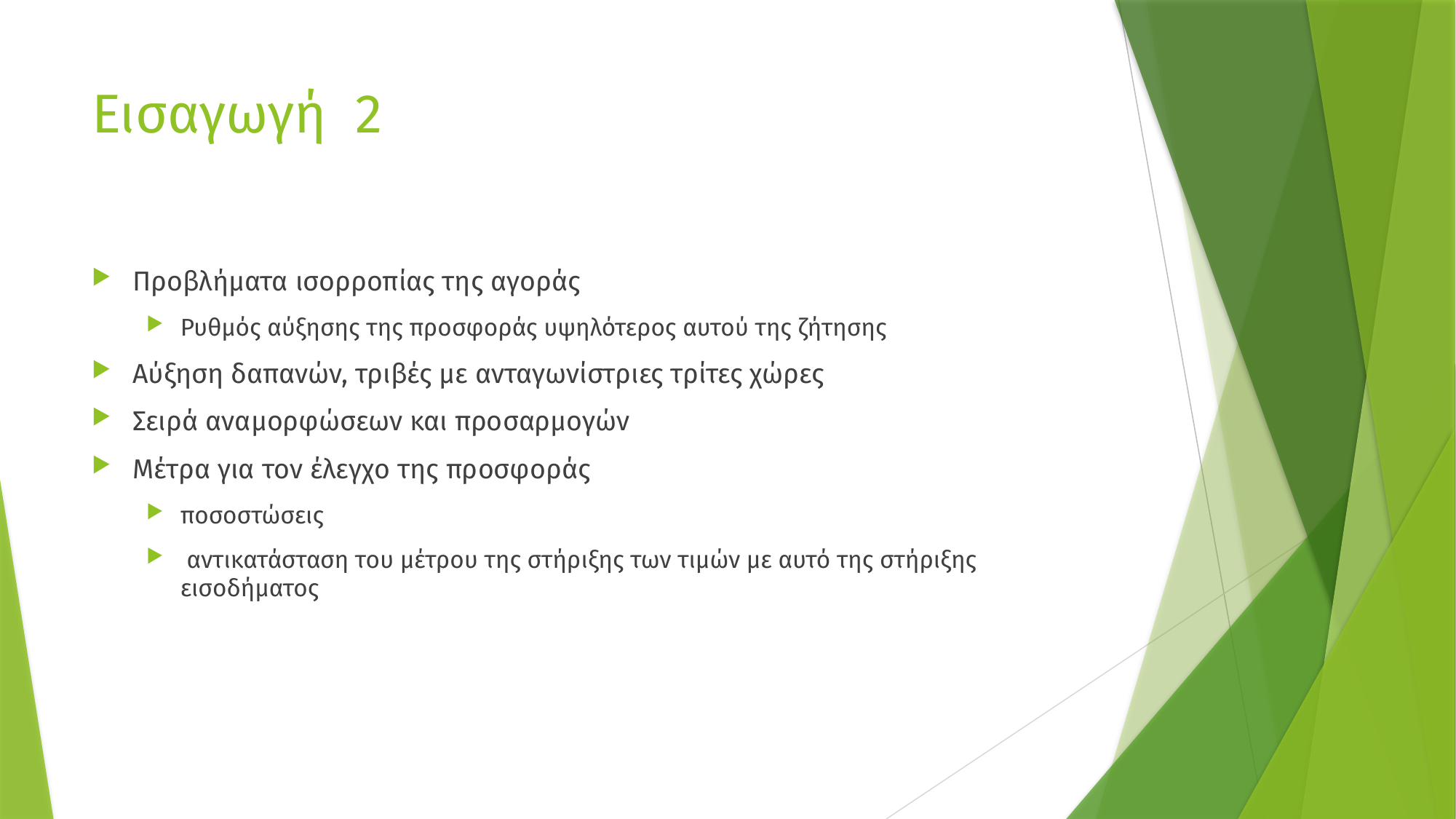

# Εισαγωγή  2
Προβλήματα ισορροπίας της αγοράς
Ρυθμός αύξησης της προσφοράς υψηλότερος αυτού της ζήτησης
Αύξηση δαπανών, τριβές με ανταγωνίστριες τρίτες χώρες
Σειρά αναμορφώσεων και προσαρμογών
Μέτρα για τον έλεγχο της προσφοράς
ποσοστώσεις
 αντικατάσταση του μέτρου της στήριξης των τιμών με αυτό της στήριξης εισοδήματος